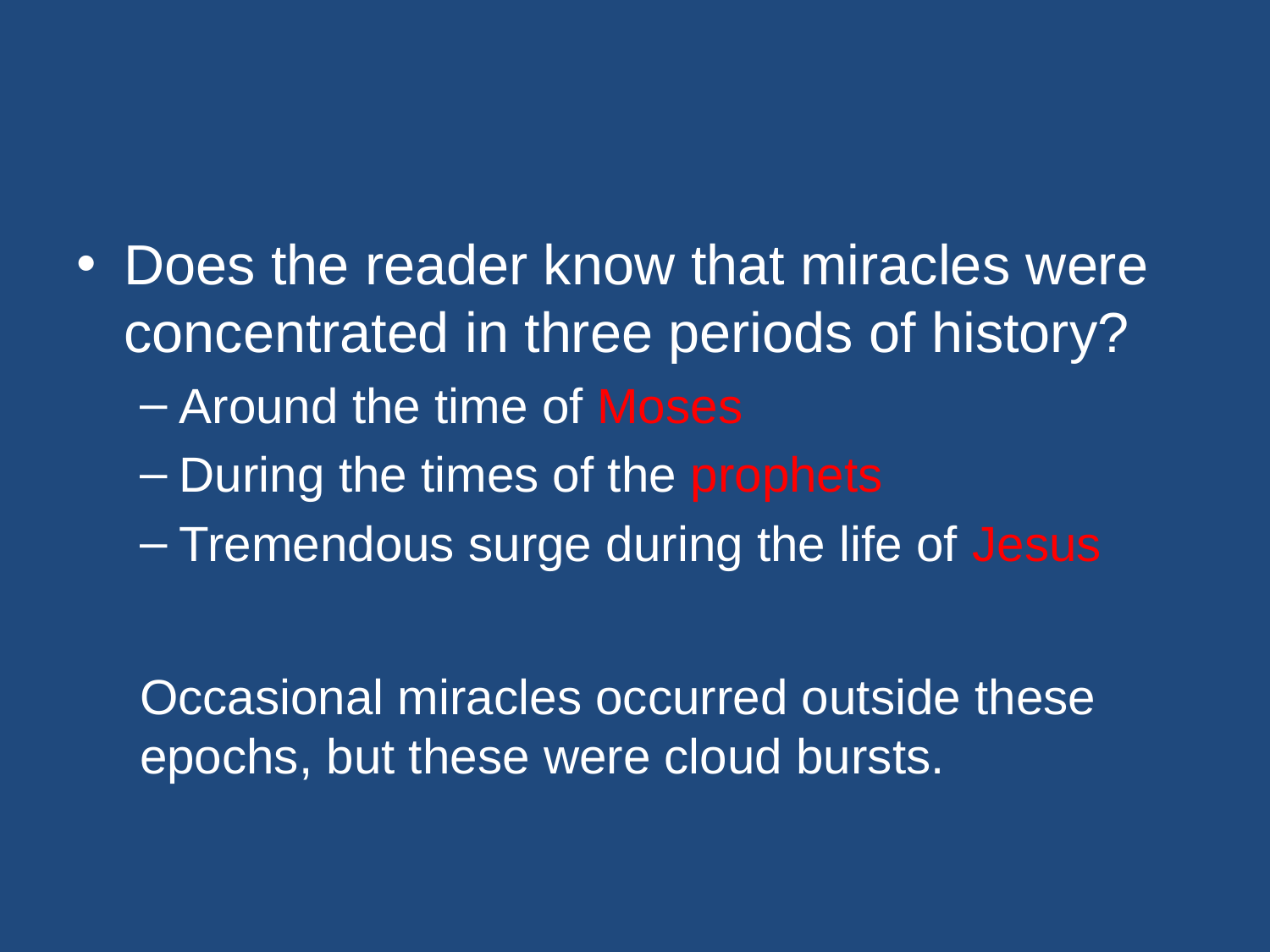

#
Does the reader know that miracles were concentrated in three periods of history?
Around the time of Moses
During the times of the prophets
Tremendous surge during the life of Jesus

Occasional miracles occurred outside these epochs, but these were cloud bursts.